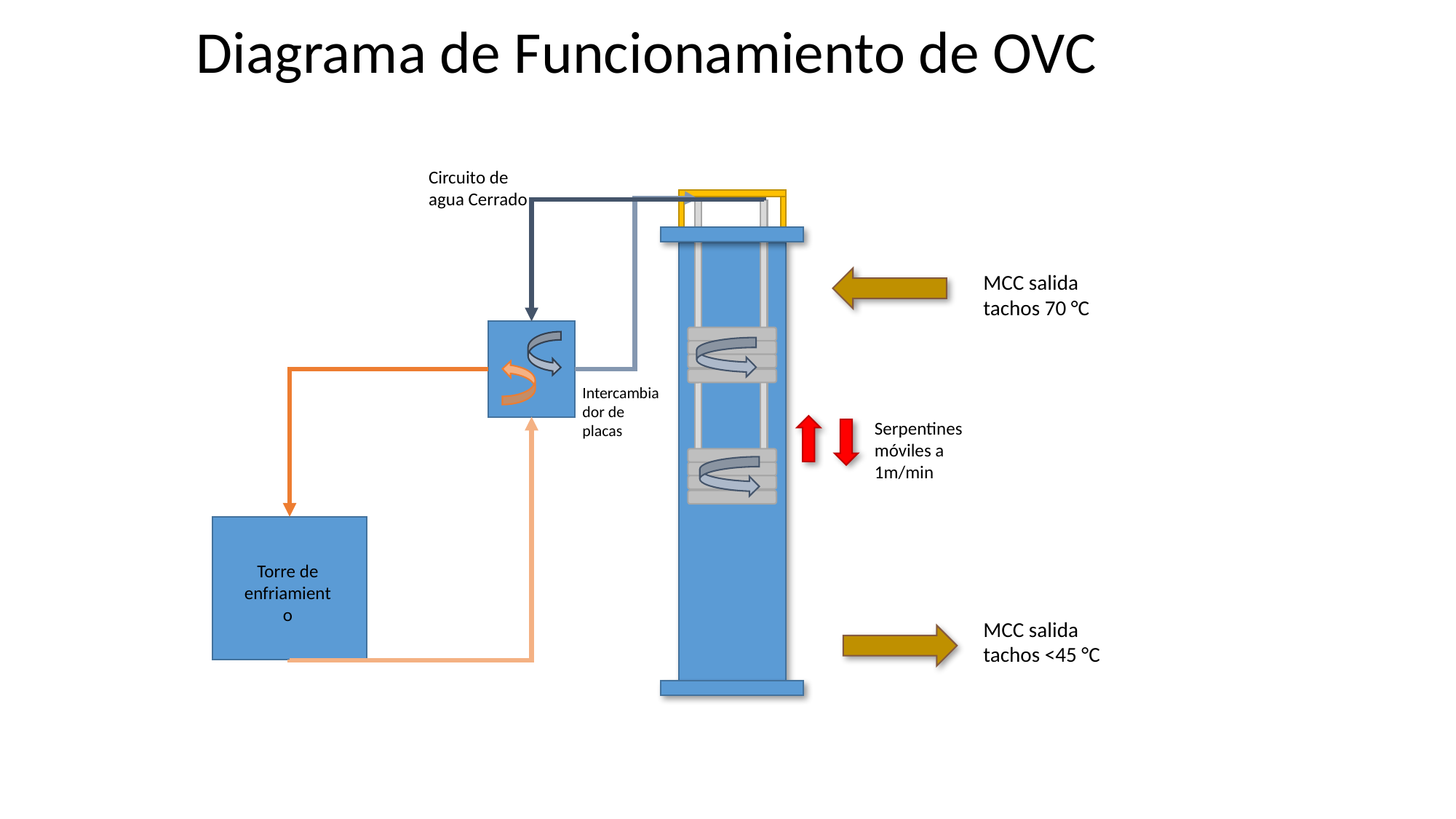

# Diagrama de Funcionamiento de OVC
Circuito de agua Cerrado

MCC salida tachos 70 °C

Intercambiador de placas
Serpentines móviles a 1m/min

Torre de enfriamiento
MCC salida tachos <45 °C